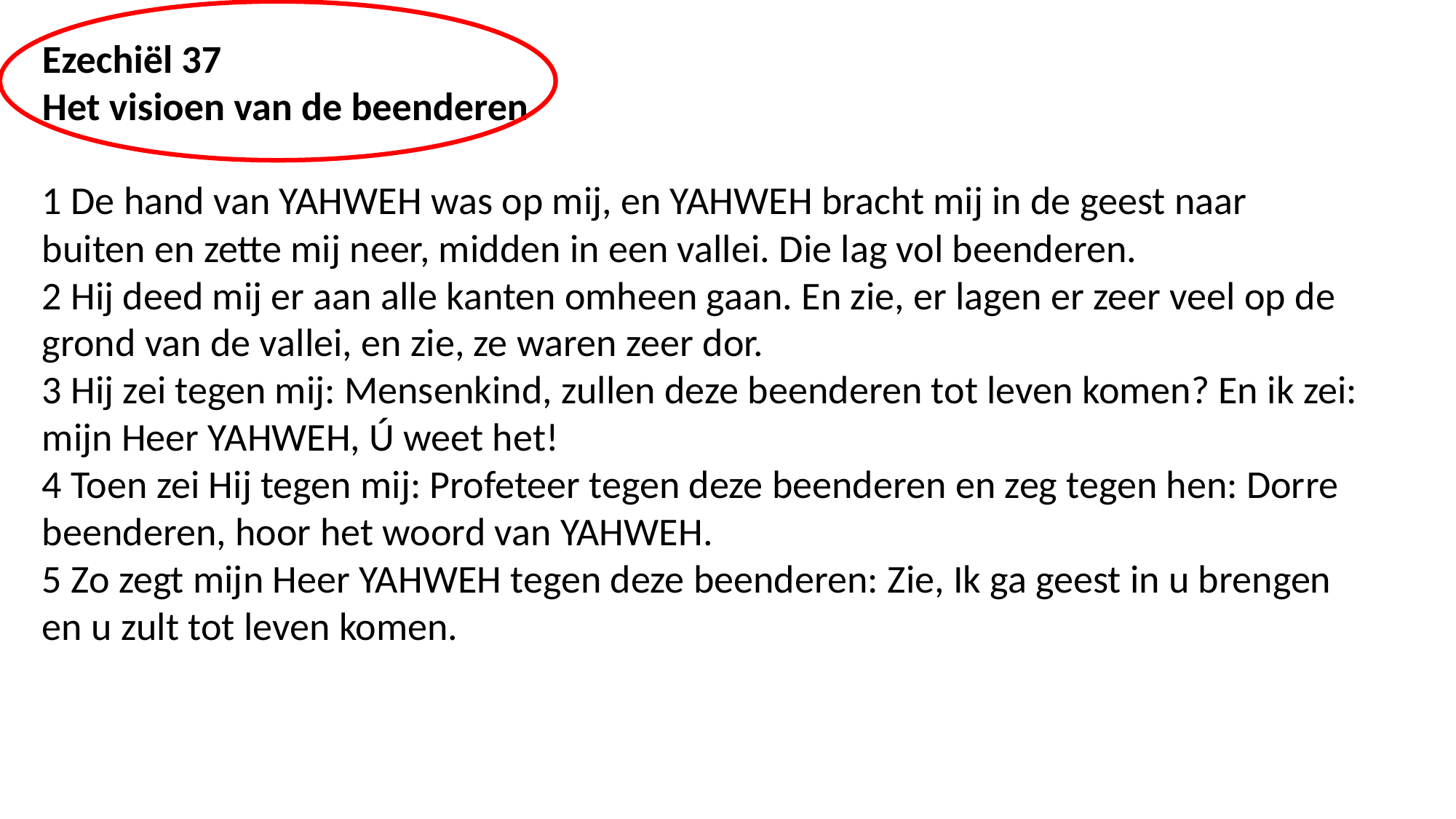

Ezechiël 37
Het visioen van de beenderen

1 De hand van YAHWEH was op mij, en YAHWEH bracht mij in de geest naar buiten en zette mij neer, midden in een vallei. Die lag vol beenderen.
2 Hij deed mij er aan alle kanten omheen gaan. En zie, er lagen er zeer veel op de grond van de vallei, en zie, ze waren zeer dor.
3 Hij zei tegen mij: Mensenkind, zullen deze beenderen tot leven komen? En ik zei: mijn Heer YAHWEH, Ú weet het!
4 Toen zei Hij tegen mij: Profeteer tegen deze beenderen en zeg tegen hen: Dorre beenderen, hoor het woord van YAHWEH.
5 Zo zegt mijn Heer YAHWEH tegen deze beenderen: Zie, Ik ga geest in u brengen en u zult tot leven komen.